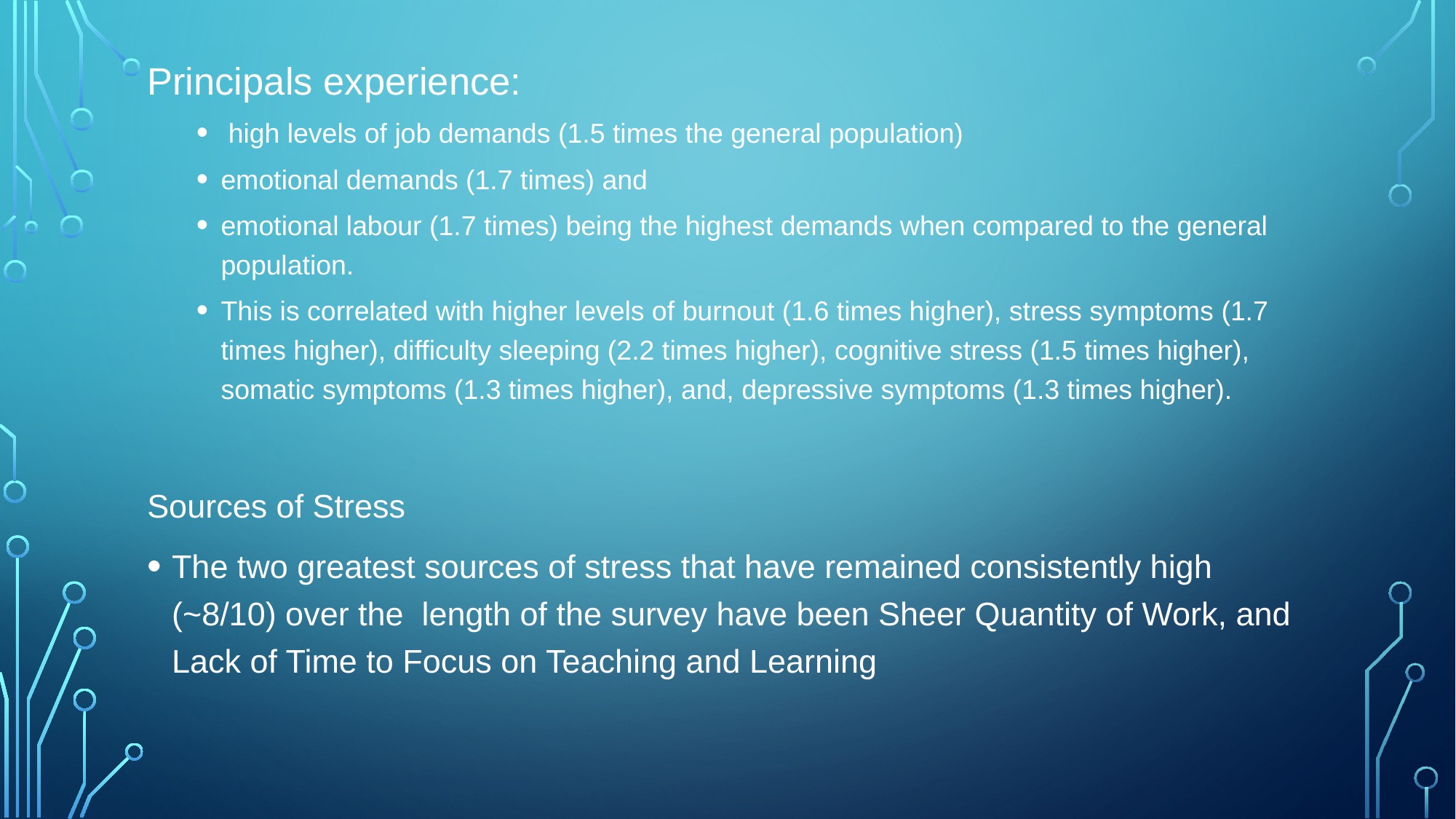

Principals experience:
 high levels of job demands (1.5 times the general population)
emotional demands (1.7 times) and
emotional labour (1.7 times) being the highest demands when compared to the general population.
This is correlated with higher levels of burnout (1.6 times higher), stress symptoms (1.7 times higher), difficulty sleeping (2.2 times higher), cognitive stress (1.5 times higher), somatic symptoms (1.3 times higher), and, depressive symptoms (1.3 times higher).

Sources of Stress
The two greatest sources of stress that have remained consistently high (~8/10) over the  length of the survey have been Sheer Quantity of Work, and Lack of Time to Focus on Teaching and Learning